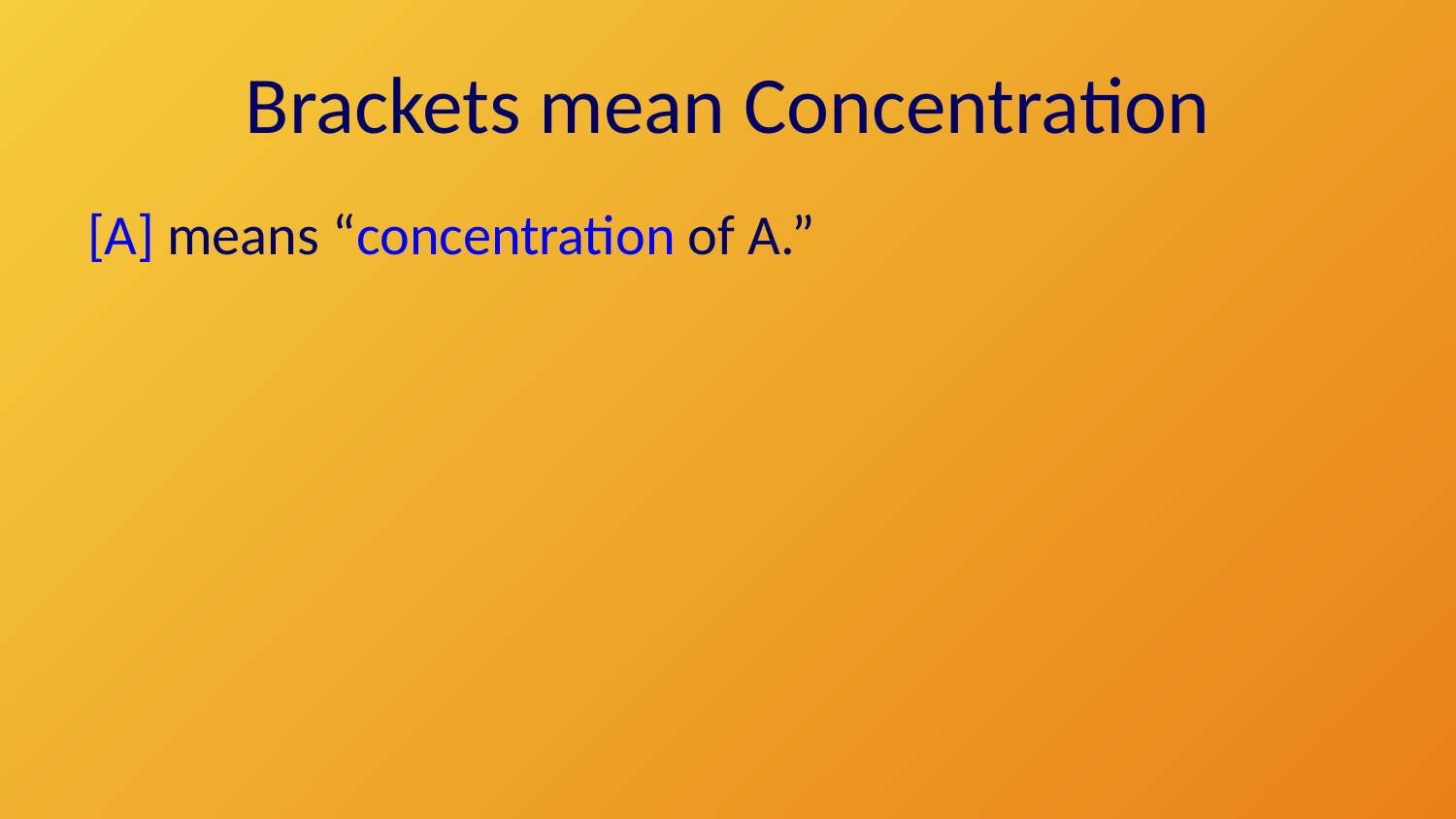

# Brackets mean Concentration
[A] means “concentration of A.”